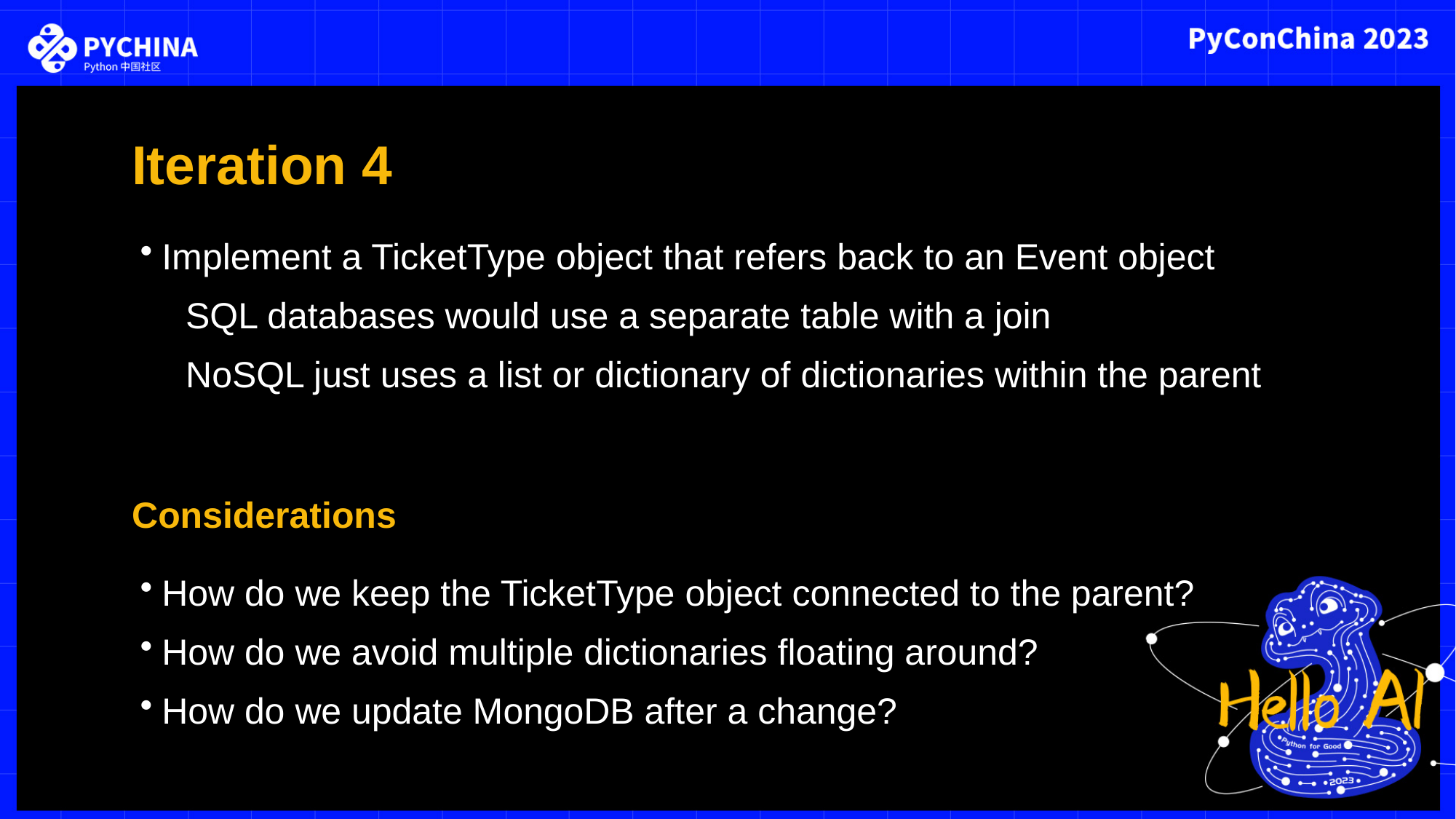

Iteration 4
Implement a TicketType object that refers back to an Event object
SQL databases would use a separate table with a join
NoSQL just uses a list or dictionary of dictionaries within the parent
Considerations
How do we keep the TicketType object connected to the parent?
How do we avoid multiple dictionaries floating around?
How do we update MongoDB after a change?